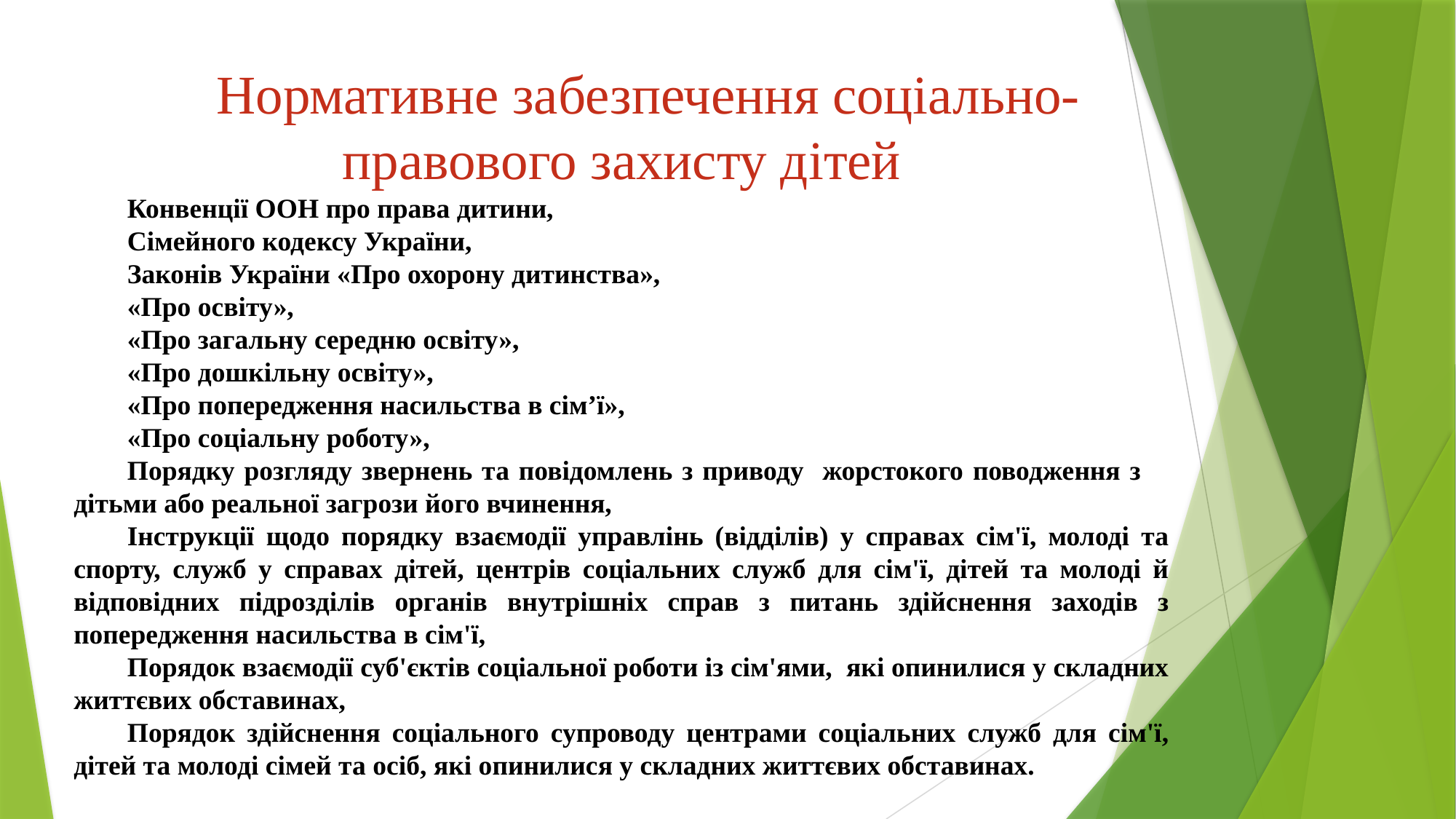

Нормативне забезпечення соціально-правового захисту дітей
Конвенції ООН про права дитини,
Сімейного кодексу України,
Законів України «Про охорону дитинства»,
«Про освіту»,
«Про загальну середню освіту»,
«Про дошкільну освіту»,
«Про попередження насильства в сім’ї»,
«Про соціальну роботу»,
Порядку розгляду звернень та повідомлень з приводу  жорстокого поводження з    дітьми або реальної загрози його вчинення,
Інструкції щодо порядку взаємодії управлінь (відділів) у справах сім'ї, молоді та спорту, служб у справах дітей, центрів соціальних служб для сім'ї, дітей та молоді й відповідних підрозділів органів внутрішніх справ з питань здійснення заходів з попередження насильства в сім'ї,
Порядок взаємодії суб'єктів соціальної роботи із сім'ями,  які опинилися у складних життєвих обставинах,
Порядок здійснення соціального супроводу центрами соціальних служб для сім'ї, дітей та молоді сімей та осіб, які опинилися у складних життєвих обставинах.